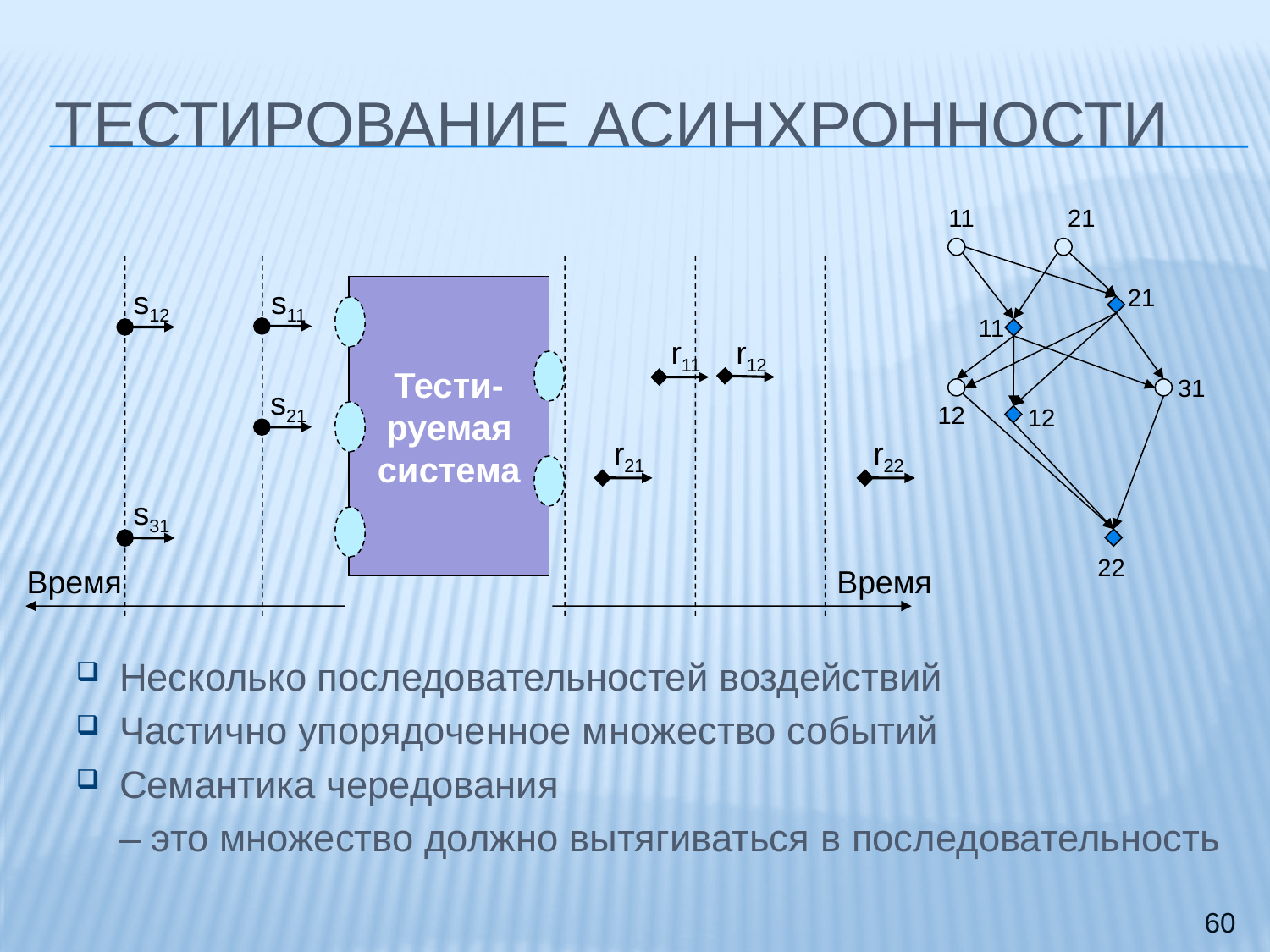

# Тестирование асинхронности
11
21

s12
s11
21

11

r11
r12
Тести-руемая система

31

s21

12
12

r21
r22

s31

22
Время
Время

Несколько последовательностей воздействий
Частично упорядоченное множество событий
Семантика чередования
	– это множество должно вытягиваться в последовательность
60